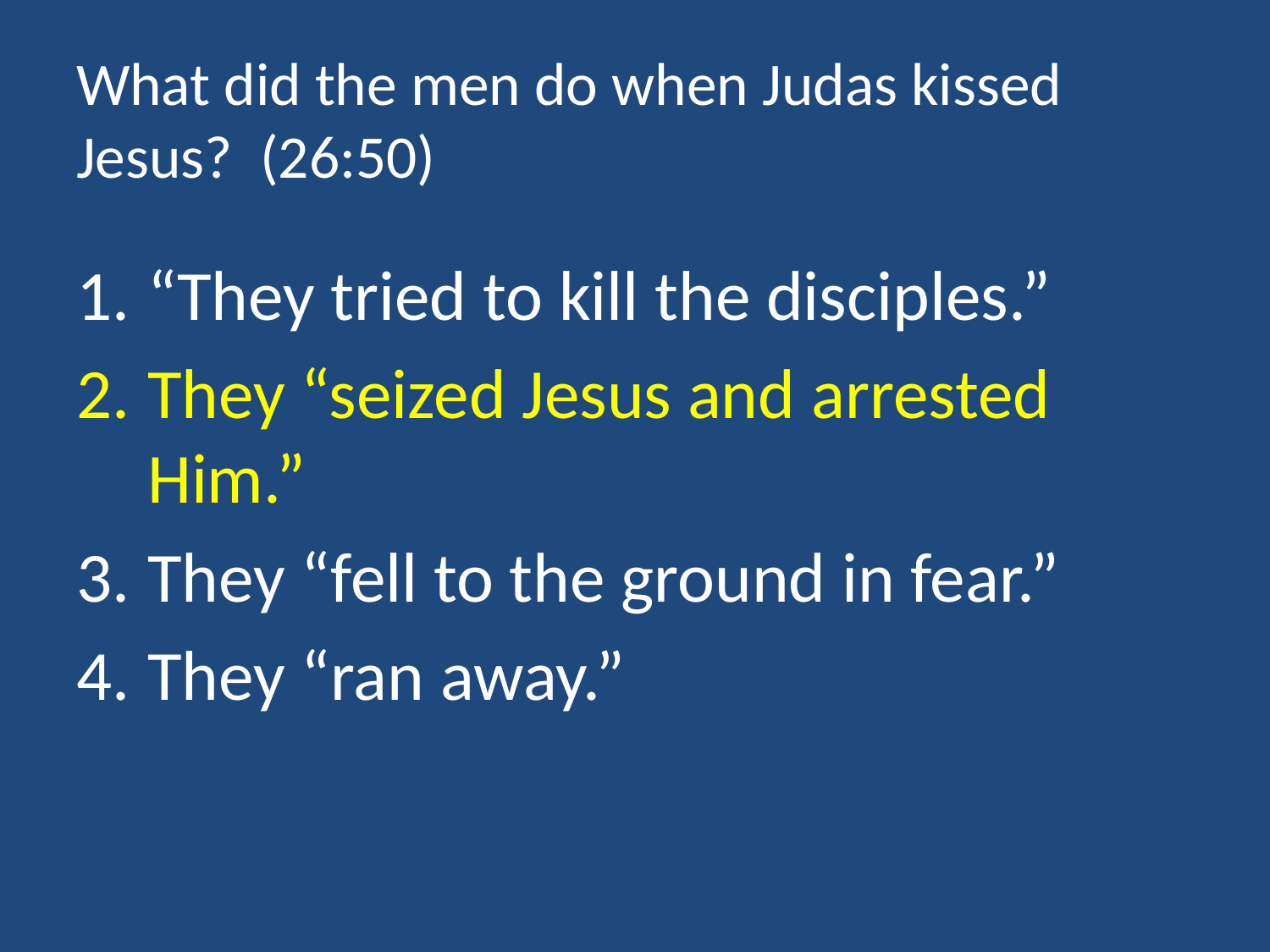

# What did the men do when Judas kissed Jesus?  (26:50)
“They tried to kill the disciples.”
They “seized Jesus and arrested Him.”
They “fell to the ground in fear.”
They “ran away.”